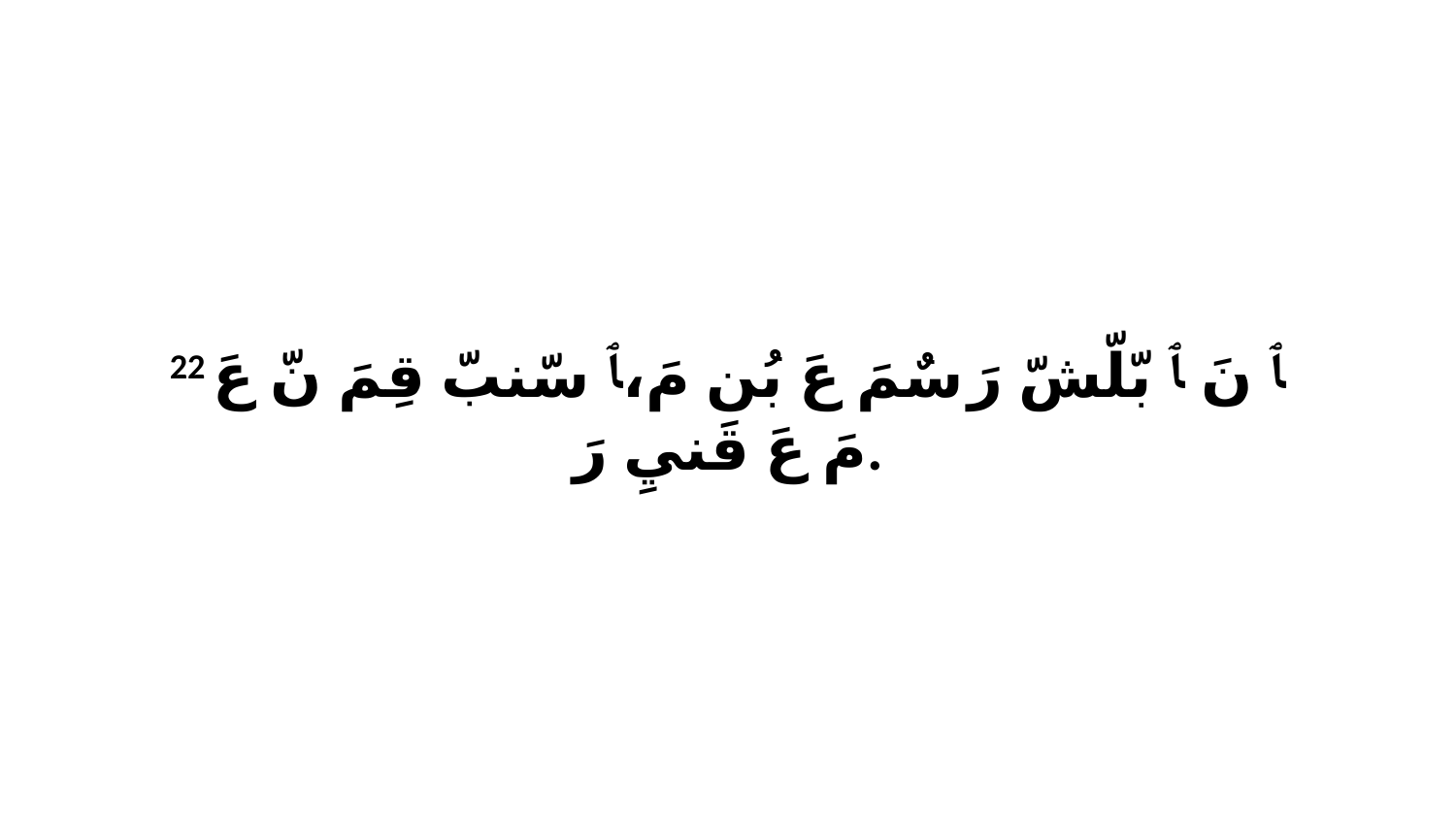

22 ﭑ نَ ﭑ بّلّشّ رَ سٌمَ عَ بُن مَ،ﭑ سّنبّ قِمَ نّ عَ مَ عَ قَنيِ رَ.